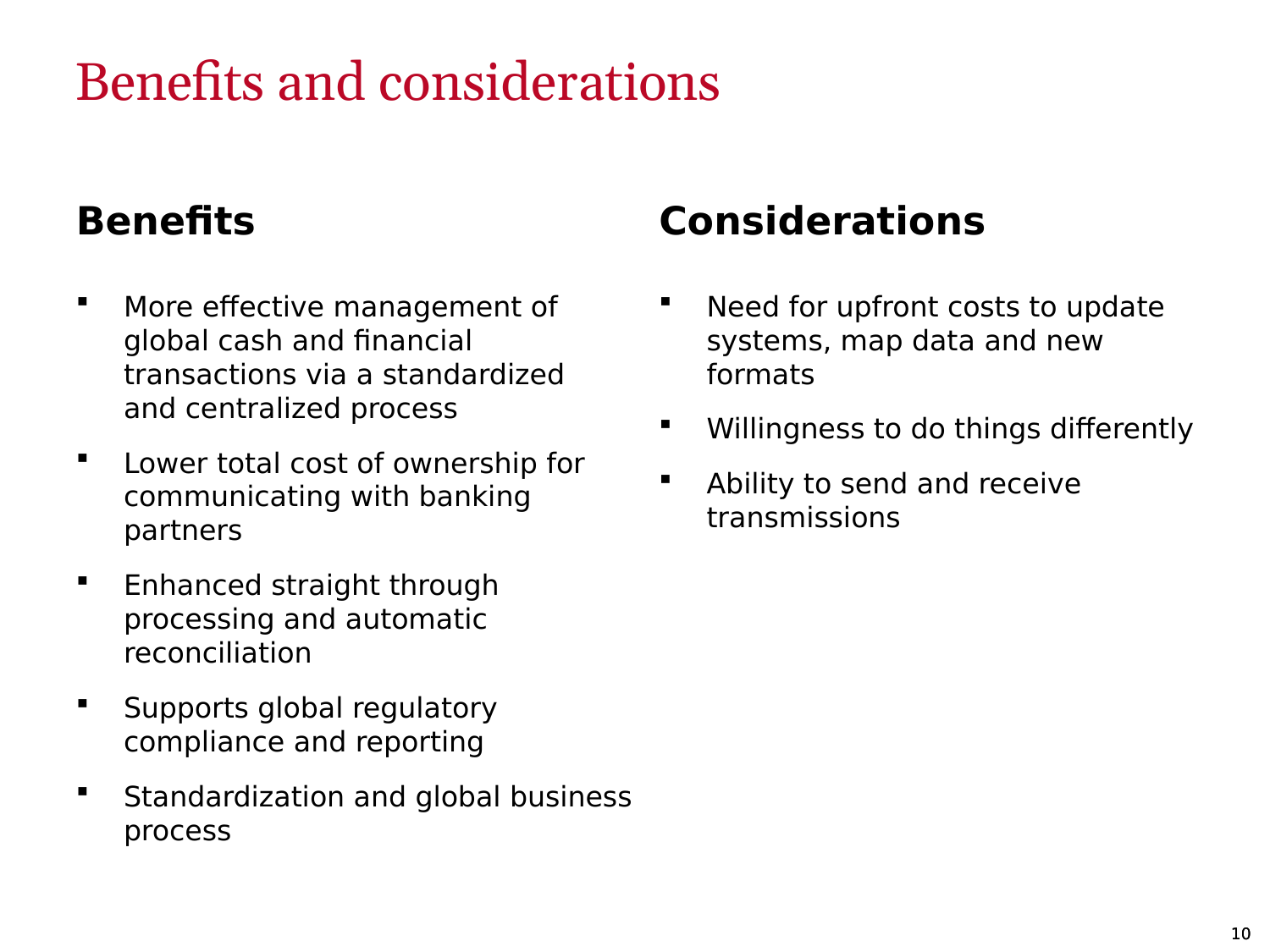

# Benefits and considerations
Benefits
Considerations
More effective management of global cash and financial transactions via a standardized
and centralized process
Lower total cost of ownership for communicating with banking partners
Enhanced straight through processing and automatic reconciliation
Supports global regulatory compliance and reporting
Standardization and global business process

Need for upfront costs to update systems, map data and new formats
Willingness to do things differently
Ability to send and receive transmissions